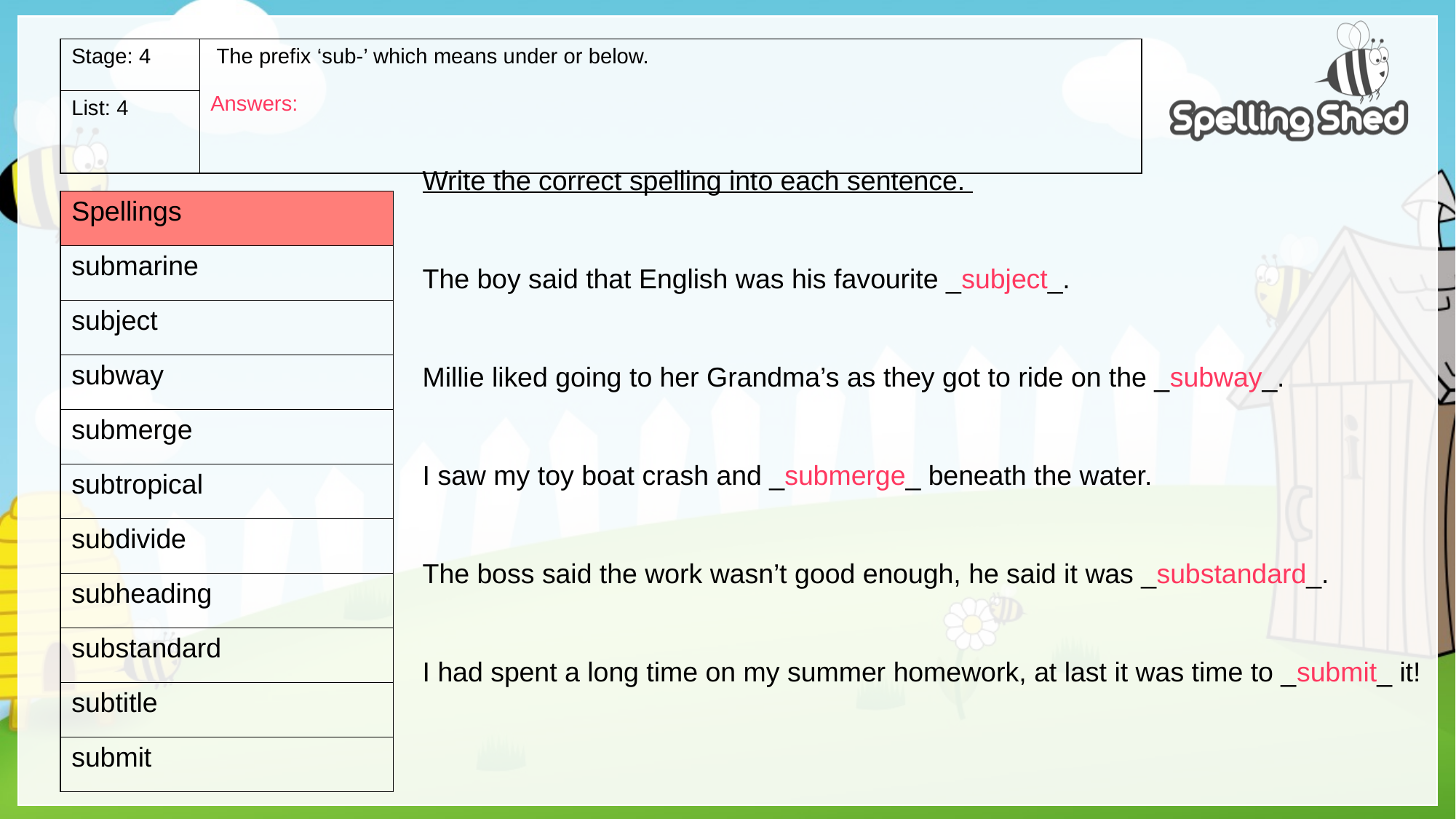

| Stage: 4 | The prefix ‘sub-’ which means under or below. Answers: |
| --- | --- |
| List: 4 |  |

Write the correct spelling into each sentence.

The boy said that English was his favourite _subject_.

Millie liked going to her Grandma’s as they got to ride on the _subway_.

I saw my toy boat crash and _submerge_ beneath the water.

The boss said the work wasn’t good enough, he said it was _substandard_.

I had spent a long time on my summer homework, at last it was time to _submit_ it!

| Spellings |
| --- |
| submarine |
| subject |
| subway |
| submerge |
| subtropical |
| subdivide |
| subheading |
| substandard |
| subtitle |
| submit |